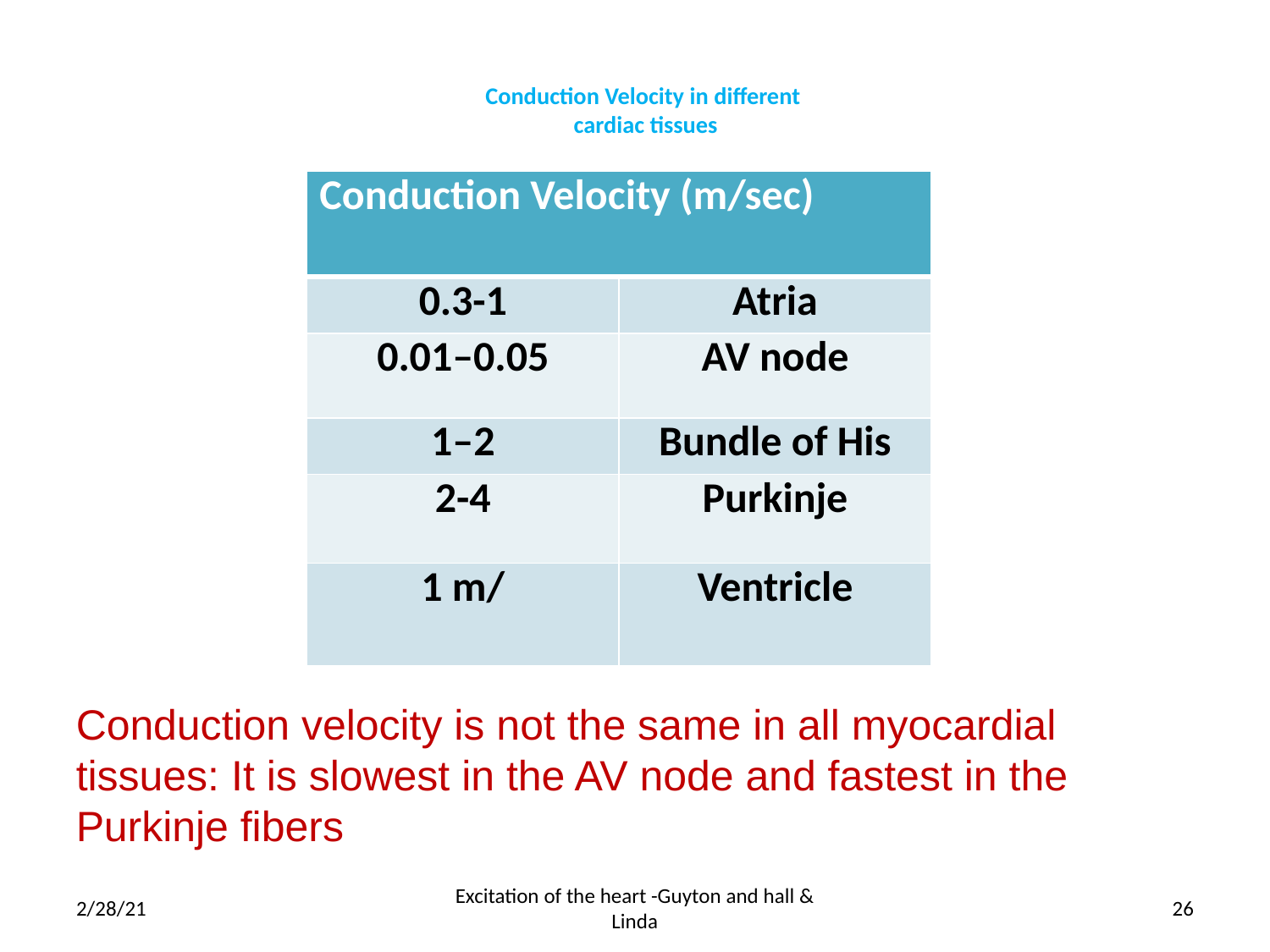

# Conduction Velocity in different cardiac tissues
| Conduction Velocity (m/sec) |  |
| --- | --- |
| 0.3-1 | Atria |
| 0.01–0.05 | AV node |
| 1–2 | Bundle of His |
| 2-4 | Purkinje |
| 1 m/ | Ventricle |
Conduction velocity is not the same in all myocardial tissues: It is slowest in the AV node and fastest in the  Purkinje fibers
2/28/21
Excitation of the heart -Guyton and hall & Linda
26